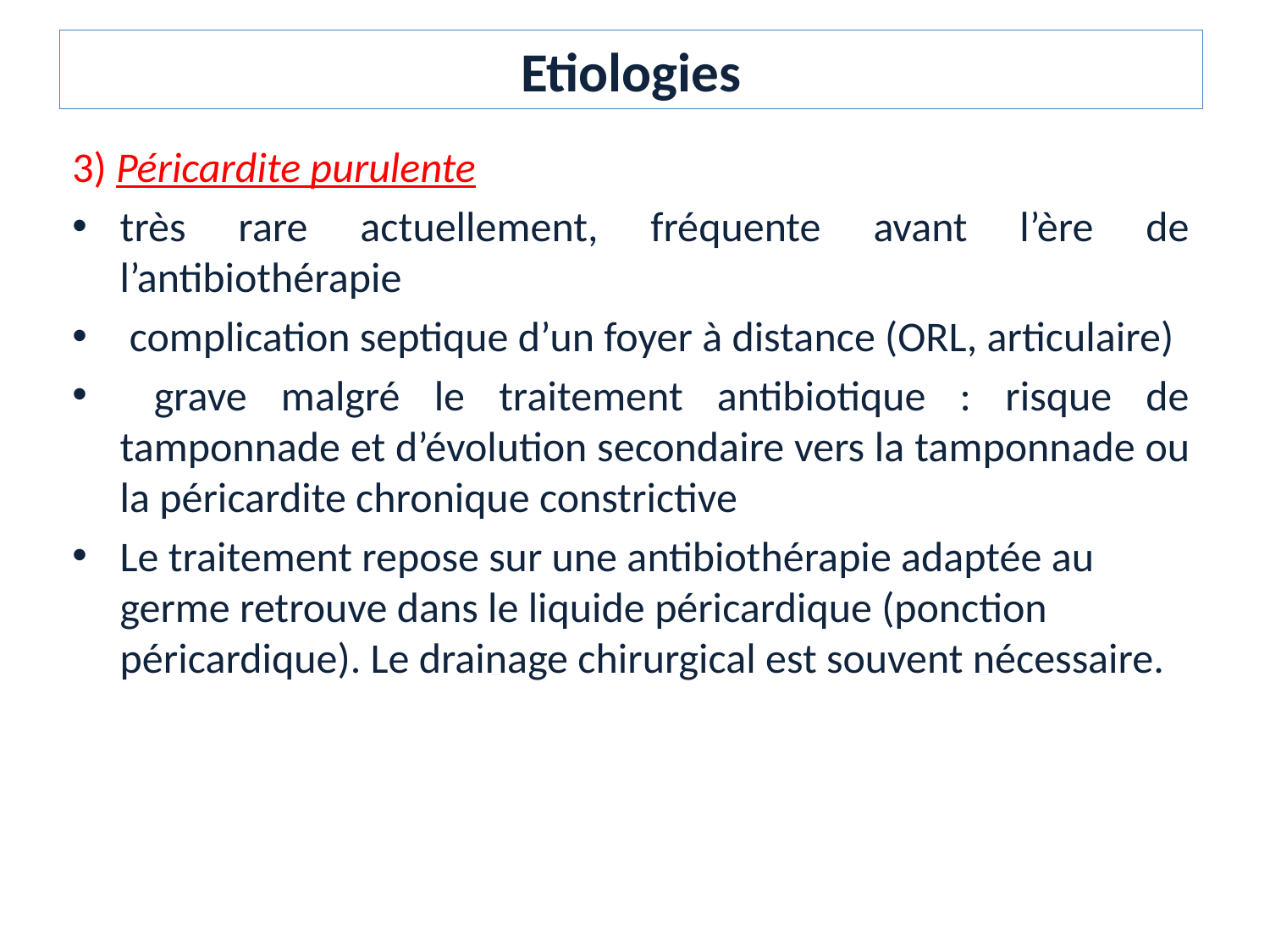

Etiologies
3) Péricardite purulente
très rare actuellement, fréquente avant l’ère de l’antibiothérapie
 complication septique d’un foyer à distance (ORL, articulaire)
 grave malgré le traitement antibiotique : risque de tamponnade et d’évolution secondaire vers la tamponnade ou la péricardite chronique constrictive
Le traitement repose sur une antibiothérapie adaptée au germe retrouve dans le liquide péricardique (ponction péricardique). Le drainage chirurgical est souvent nécessaire.